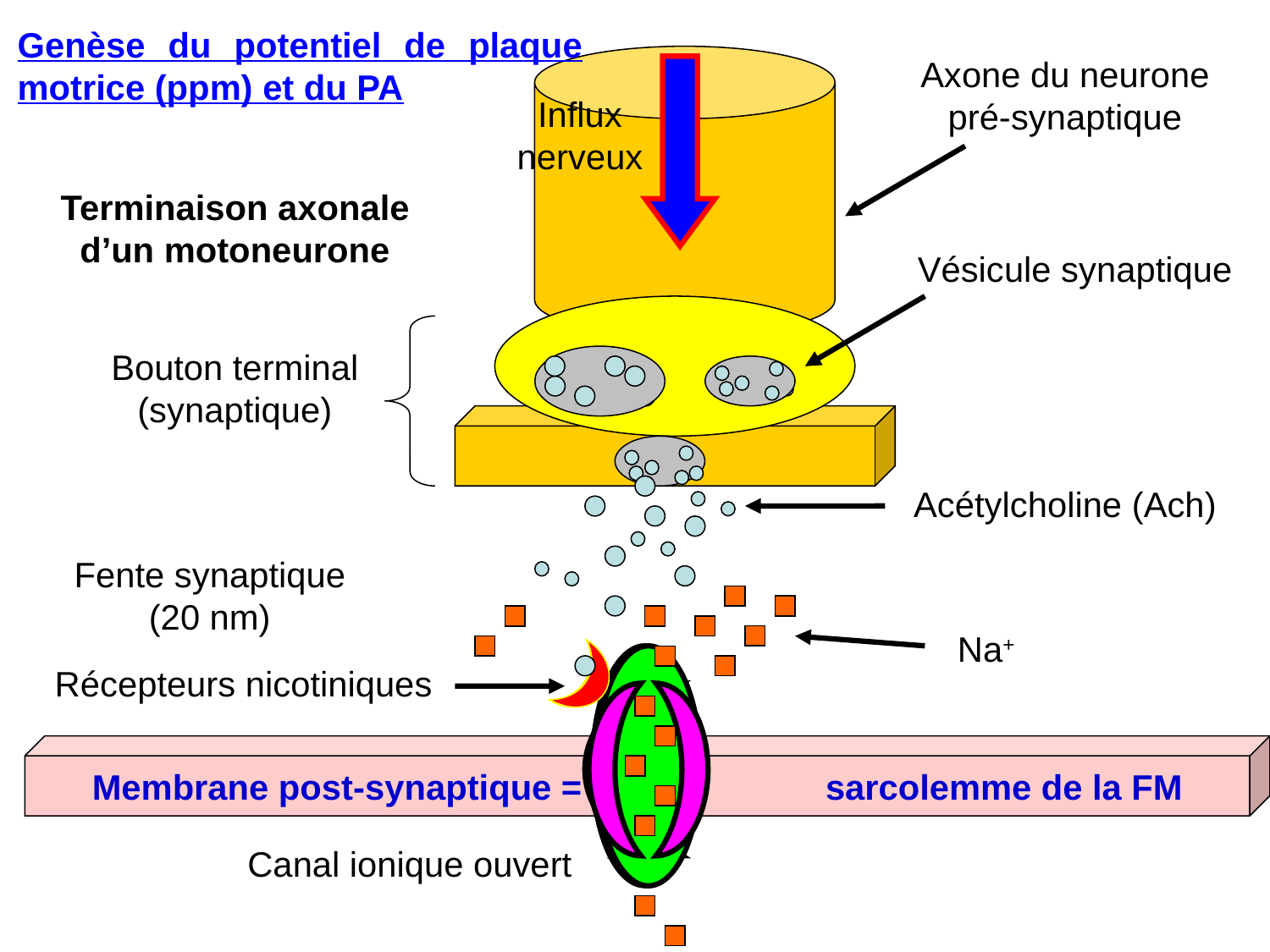

Genèse du potentiel de plaque motrice (ppm) et du PA

Axone du neurone pré-synaptique

Influx nerveux

Terminaison axonale d’un motoneurone
Vésicule synaptique

Bouton terminal (synaptique)

Acétylcholine (Ach)

Fente synaptique (20 nm)

Na+

Récepteurs nicotiniques

Membrane post-synaptique =                         sarcolemme de la FM

Canal ionique ouvert
Canal ionique fermé